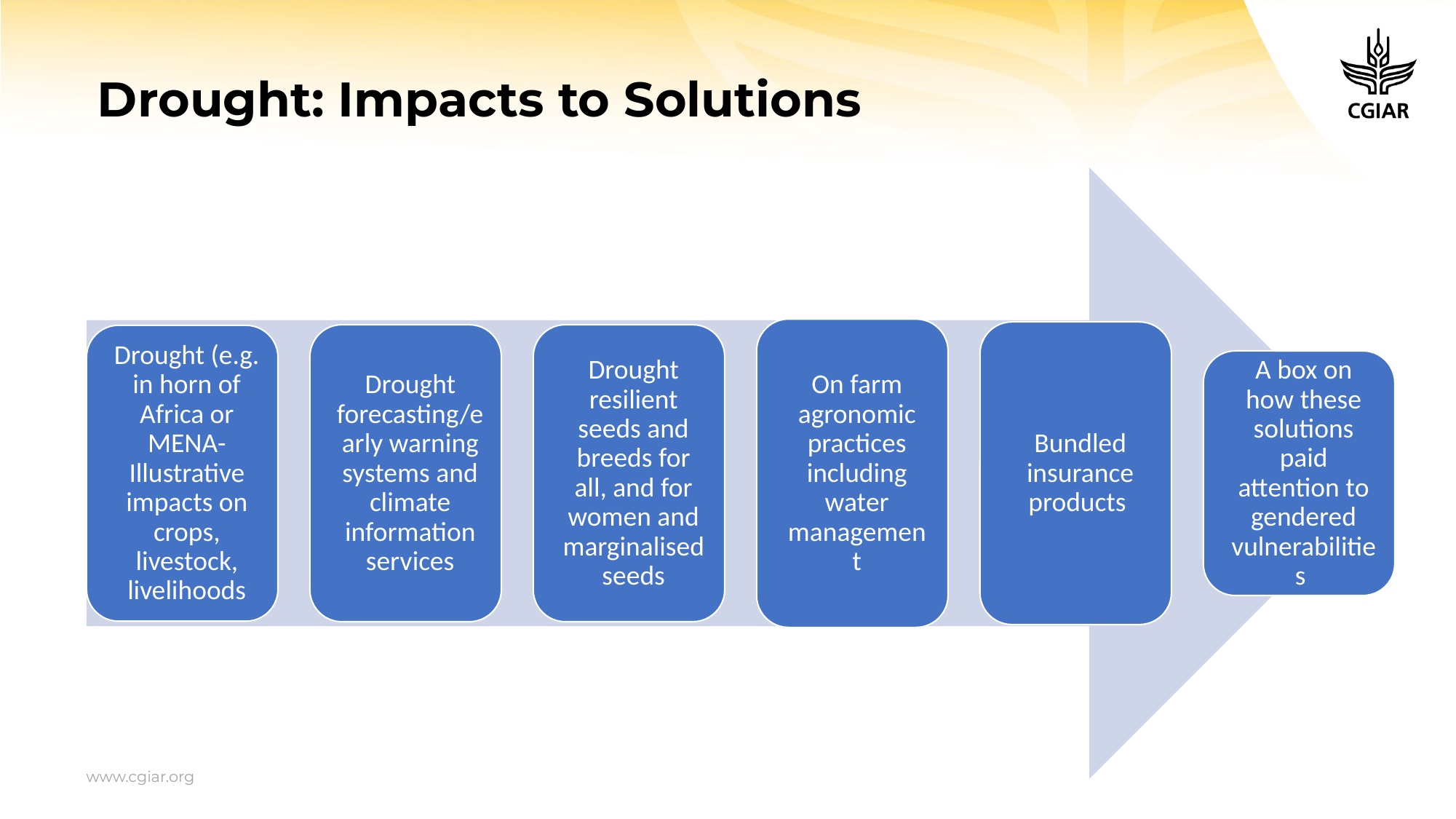

# Drought: Impacts to Solutions
Drought (e.g. in horn of Africa or MENA- Illustrative impacts on crops, livestock, livelihoods
Drought forecasting/early warning systems and climate information services
Drought resilient seeds and breeds for all, and for women and marginalised seeds
On farm agronomic practices including water management
Bundled insurance products
A box on how these solutions paid attention to gendered vulnerabilities